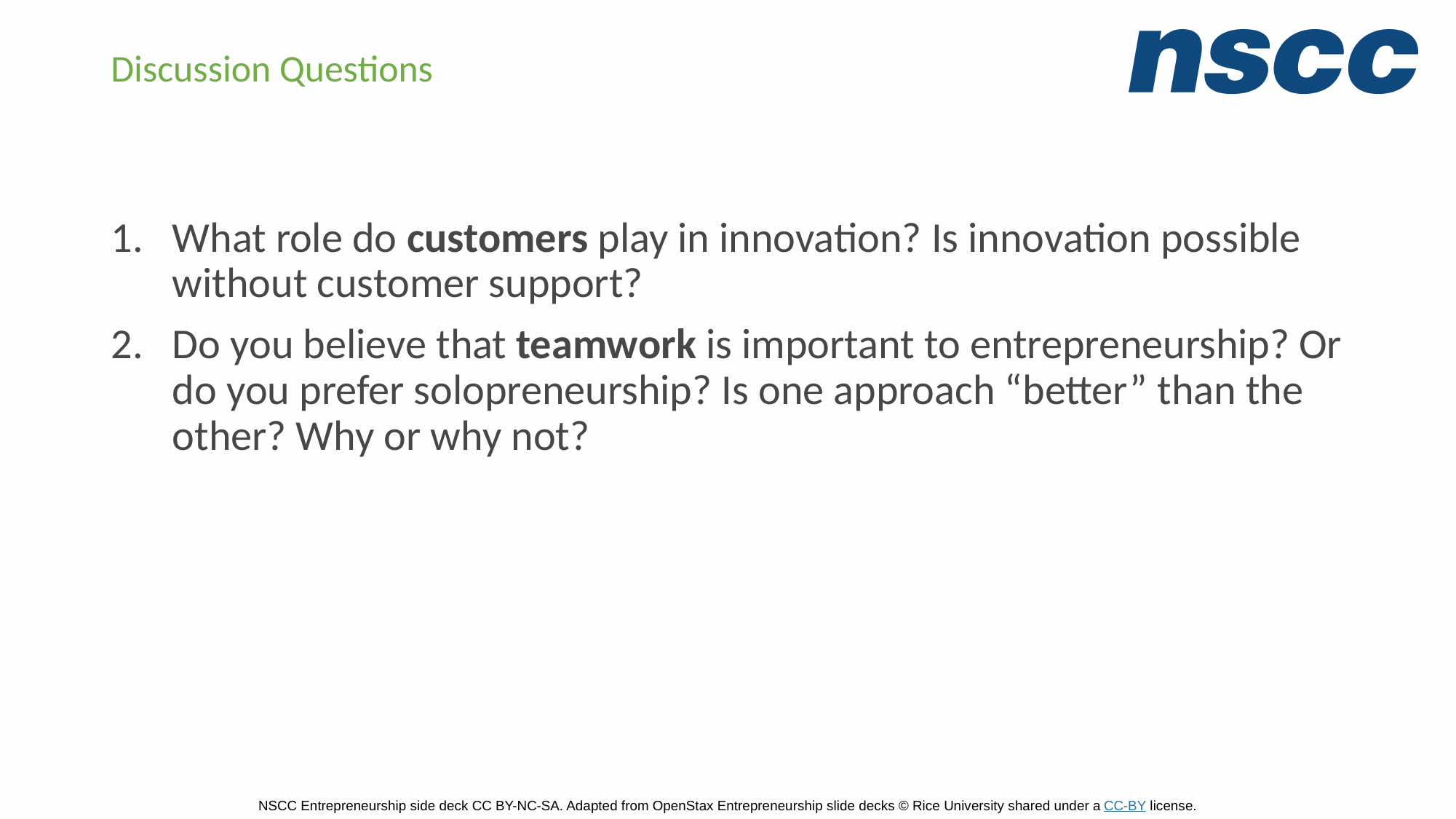

# Discussion Questions
What role do customers play in innovation? Is innovation possible without customer support?
Do you believe that teamwork is important to entrepreneurship? Or do you prefer solopreneurship? Is one approach “better” than the other? Why or why not?